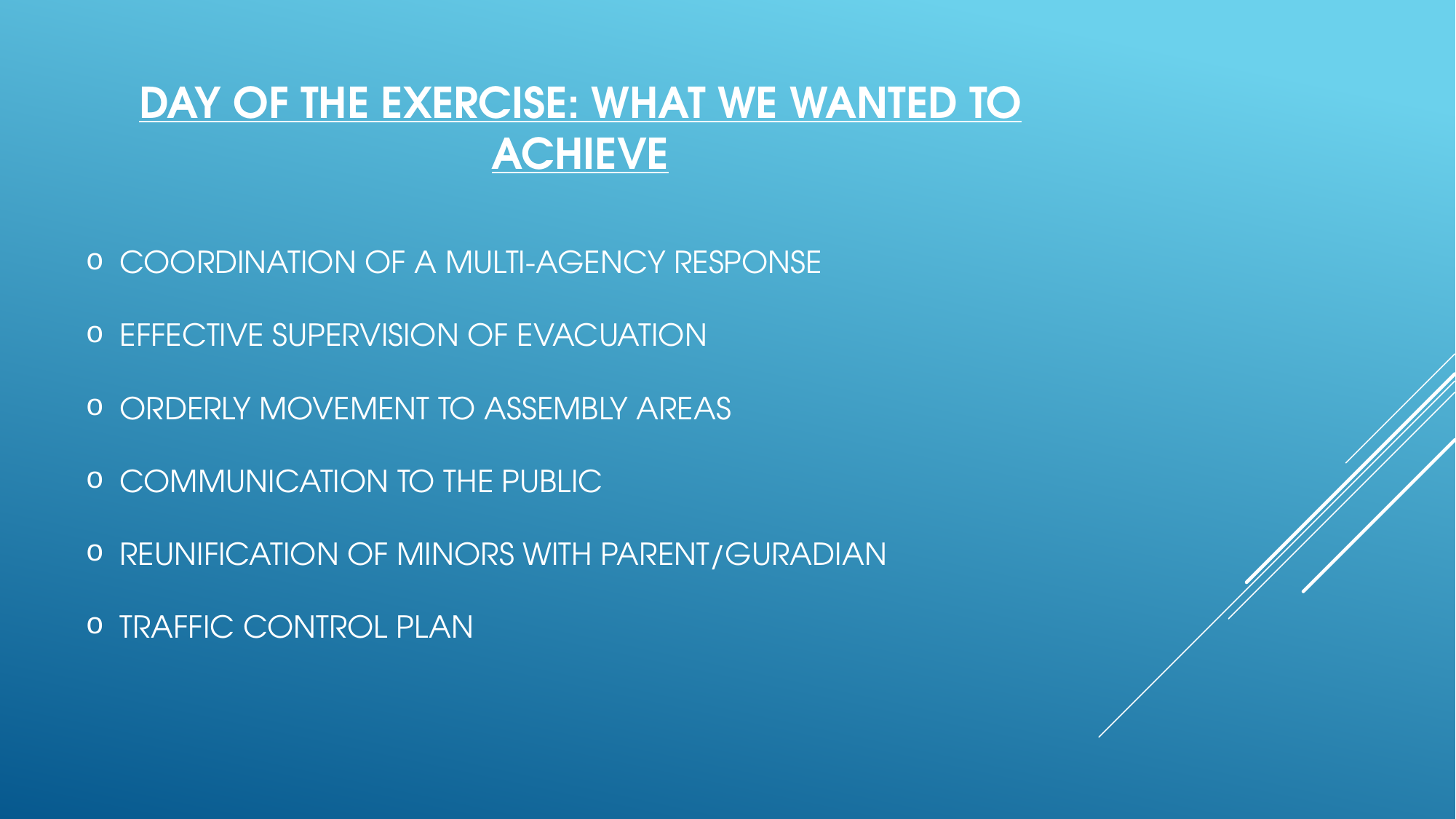

DAY OF THE EXERCISE: WHAT WE WANTED TO ACHIEVE

COORDINATION OF A MULTI-AGENCY RESPONSE

EFFECTIVE SUPERVISION OF EVACUATION

ORDERLY MOVEMENT TO ASSEMBLY AREAS

COMMUNICATION TO THE PUBLIC

REUNIFICATION OF MINORS WITH PARENT/GURADIAN

TRAFFIC CONTROL PLAN